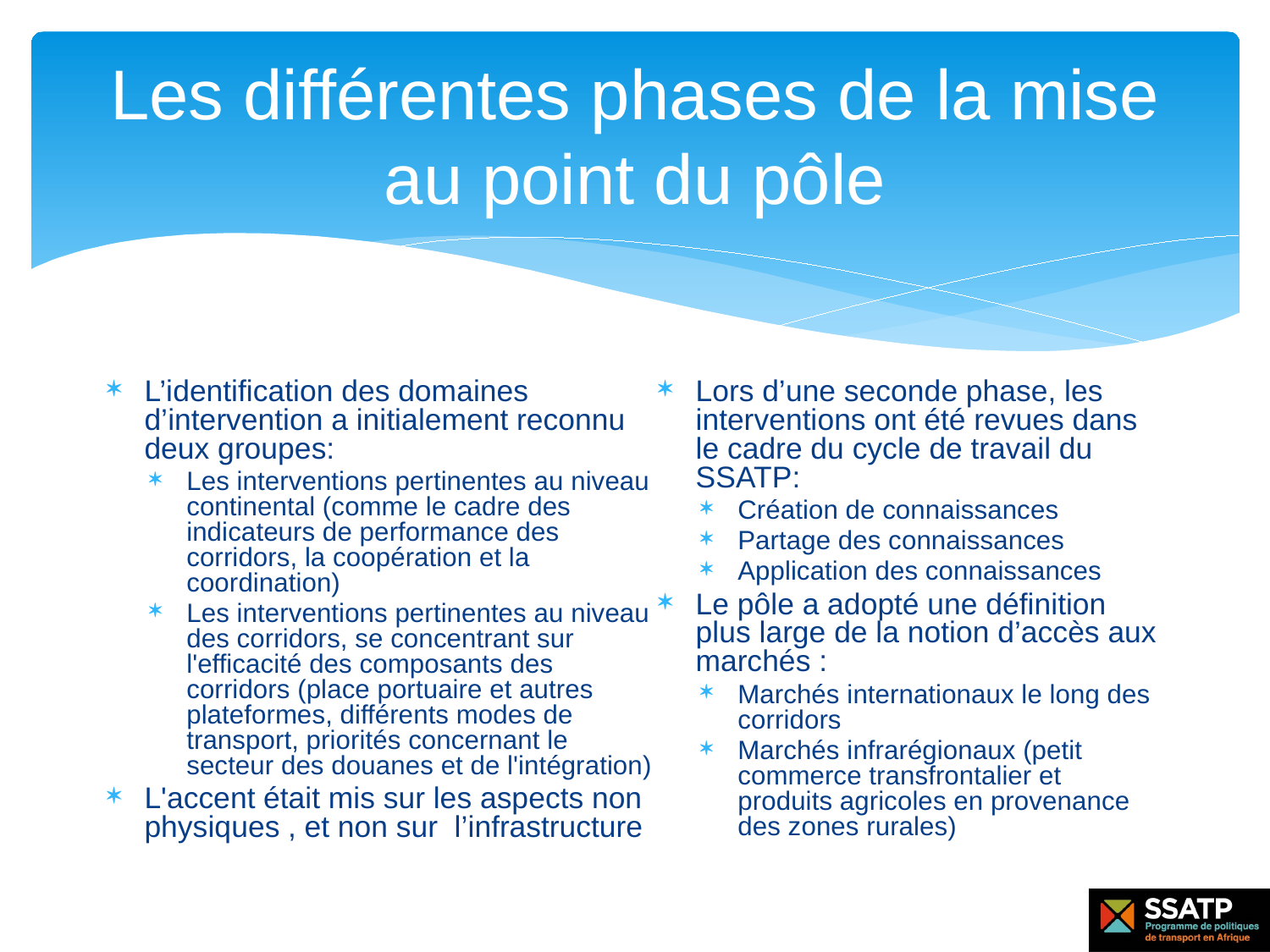

# Les différentes phases de la mise au point du pôle
L’identification des domaines d’intervention a initialement reconnu deux groupes:
Les interventions pertinentes au niveau continental (comme le cadre des indicateurs de performance des corridors, la coopération et la coordination)
Les interventions pertinentes au niveau des corridors, se concentrant sur l'efficacité des composants des corridors (place portuaire et autres plateformes, différents modes de transport, priorités concernant le secteur des douanes et de l'intégration)
L'accent était mis sur les aspects non physiques , et non sur  l’infrastructure
Lors d’une seconde phase, les interventions ont été revues dans le cadre du cycle de travail du SSATP:
Création de connaissances
Partage des connaissances
Application des connaissances
Le pôle a adopté une définition plus large de la notion d’accès aux marchés :
Marchés internationaux le long des corridors
Marchés infrarégionaux (petit commerce transfrontalier et produits agricoles en provenance des zones rurales)